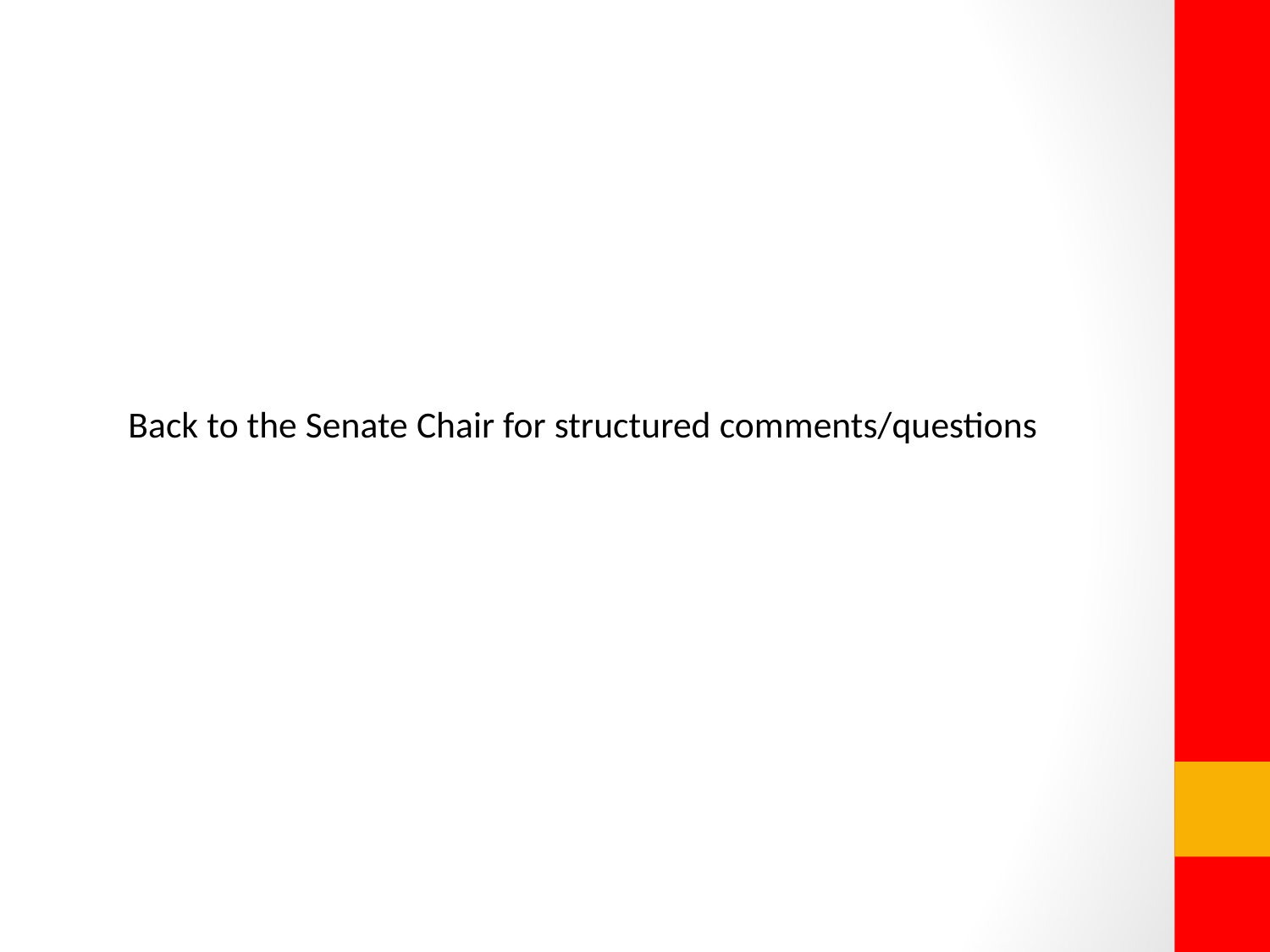

Back to the Senate Chair for structured comments/questions